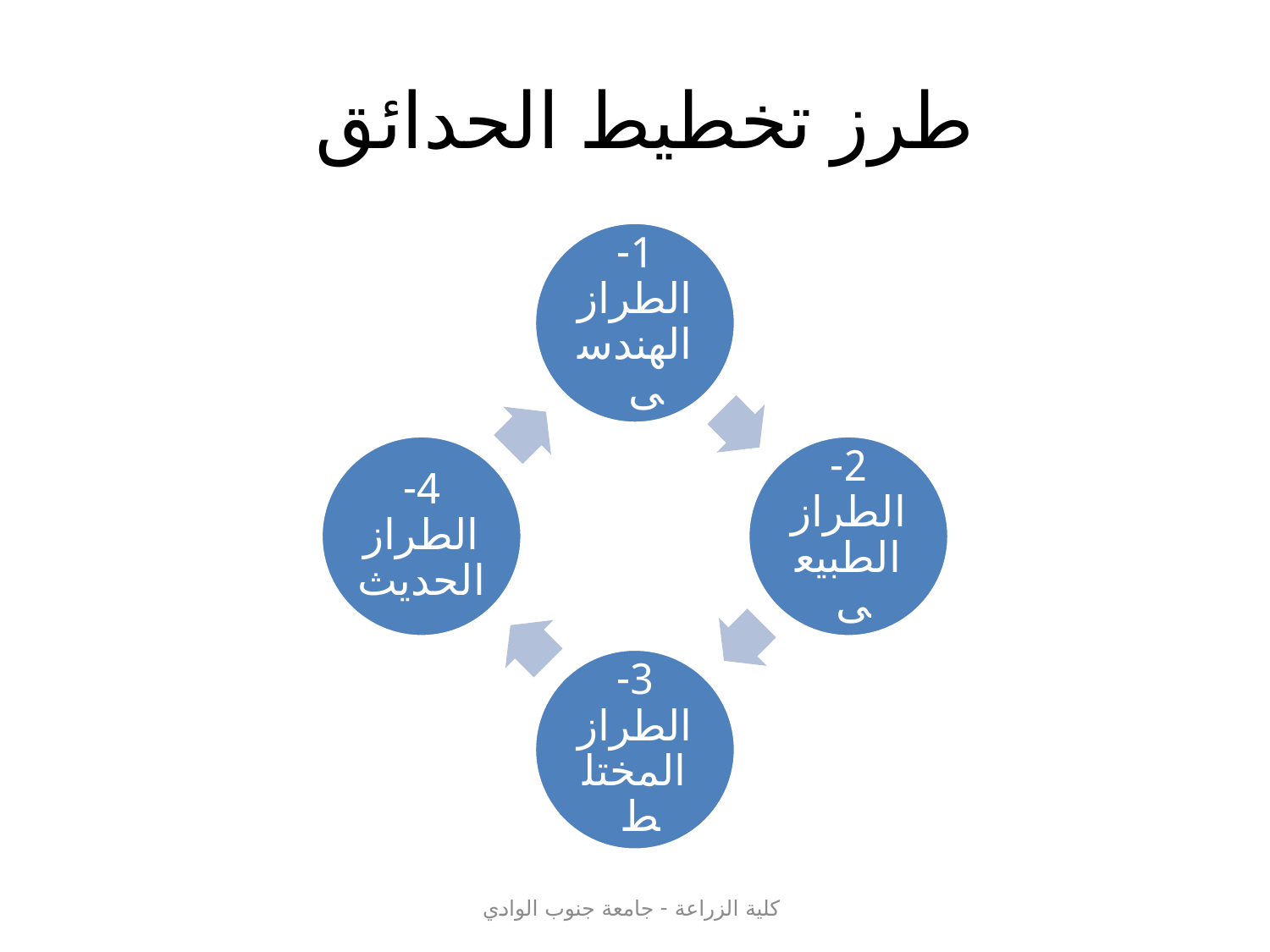

# طرز تخطيط الحدائق
1- الطراز الهندسى

2- الطراز الطبيعى

3- الطراز المختلط

4-الطراز الحديث

كلية الزراعة - جامعة جنوب الوادي